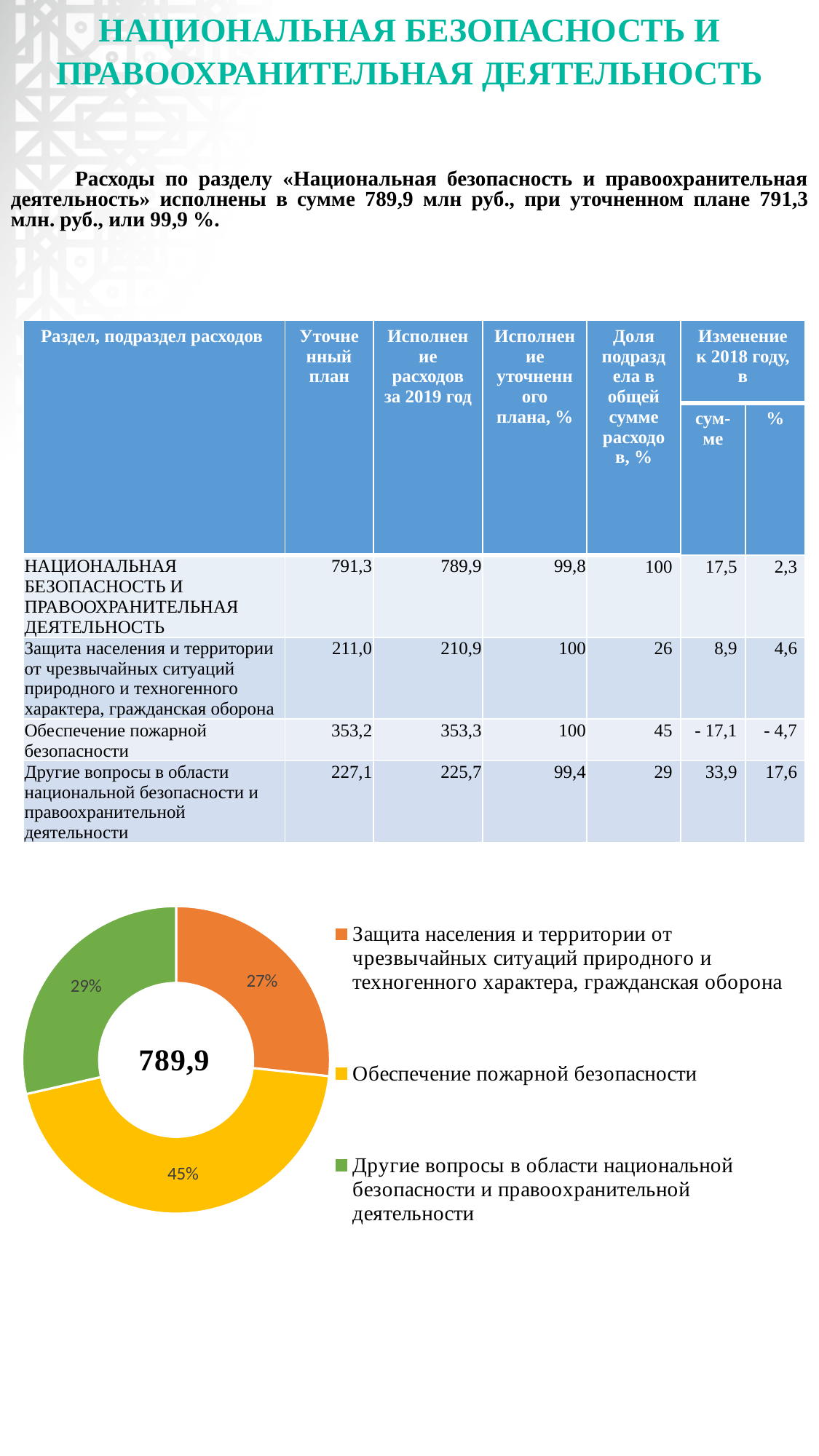

# НАЦИОНАЛЬНАЯ БЕЗОПАСНОСТЬ И ПРАВООХРАНИТЕЛЬНАЯ ДЕЯТЕЛЬНОСТЬ
Расходы по разделу «Национальная безопасность и правоохранительная деятельность» исполнены в сумме 789,9 млн руб., при уточненном плане 791,3 млн. руб., или 99,9 %.
| Раздел, подраздел расходов | Уточненный план | Исполнение расходов за 2019 год | Исполнение уточненного плана, % | Доля подраздела в общей сумме расходов, % | Изменение к 2018 году, в |  |
| --- | --- | --- | --- | --- | --- | --- |
|  |  |  |  |  | сум- ме | % |
| НАЦИОНАЛЬНАЯ БЕЗОПАСНОСТЬ И ПРАВООХРАНИТЕЛЬНАЯ ДЕЯТЕЛЬНОСТЬ | 791,3 | 789,9 | 99,8 | 100 | 17,5 | 2,3 |
| Защита населения и территории от чрезвычайных ситуаций природного и техногенного характера, гражданская оборона | 211,0 | 210,9 | 100 | 26 | 8,9 | 4,6 |
| Обеспечение пожарной безопасности | 353,2 | 353,3 | 100 | 45 | - 17,1 | - 4,7 |
| Другие вопросы в области национальной безопасности и правоохранительной деятельности | 227,1 | 225,7 | 99,4 | 29 | 33,9 | 17,6 |

### Chart

| Category | Столбец1 |
|---|---|
| Защита населения и территории от чрезвычайных ситуаций природного и техногенного характера, гражданская оборона | 210.9 |
| Обеспечение пожарной безопасности | 353.3 |
| Другие вопросы в области национальной безопасности и правоохранительной деятельности | 225.7 |